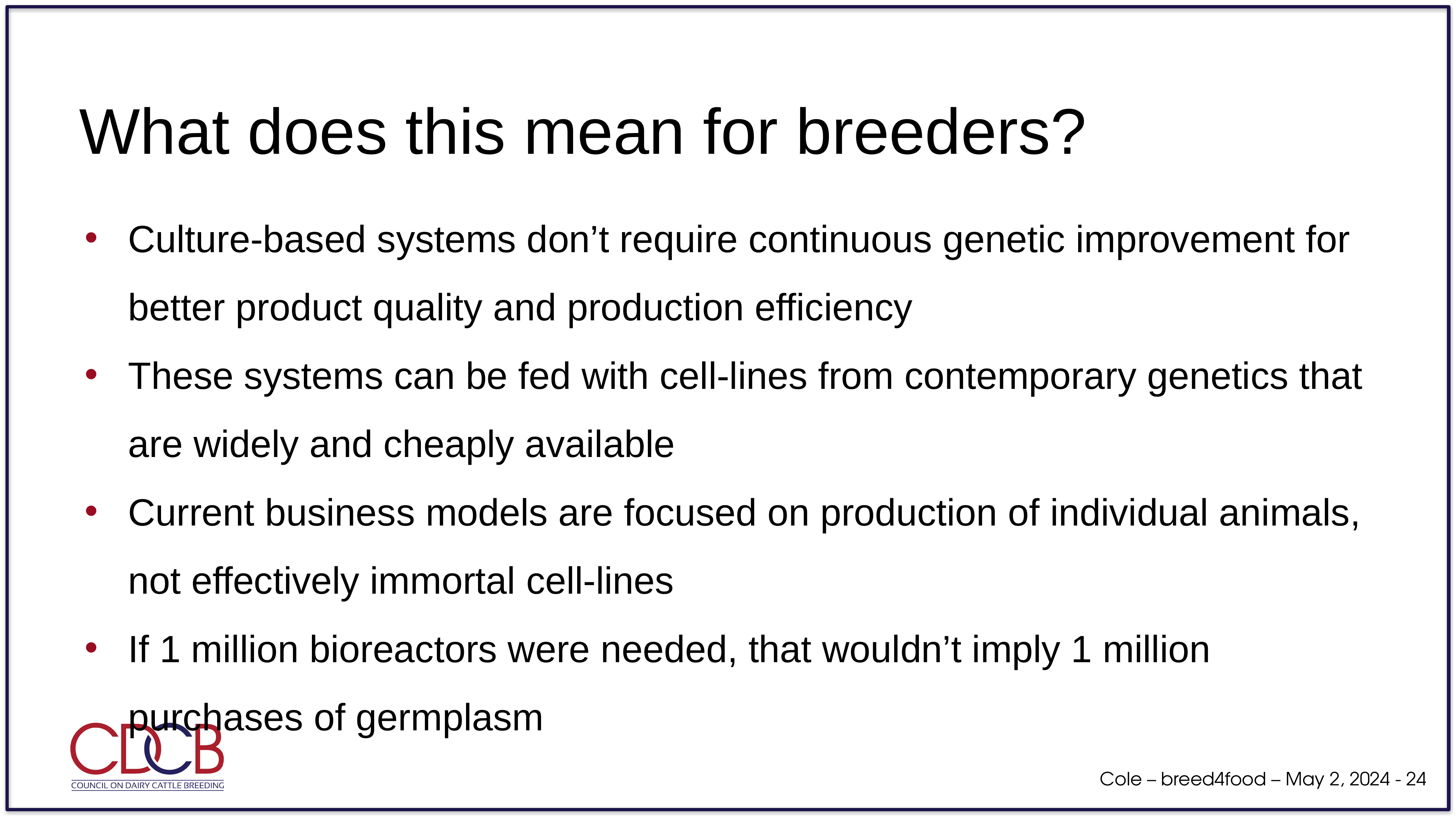

# What does this mean for breeders?
Culture-based systems don’t require continuous genetic improvement for better product quality and production efficiency
These systems can be fed with cell-lines from contemporary genetics that are widely and cheaply available
Current business models are focused on production of individual animals, not effectively immortal cell-lines
If 1 million bioreactors were needed, that wouldn’t imply 1 million purchases of germplasm
Cole – breed4food – May 2, 2024 - 24